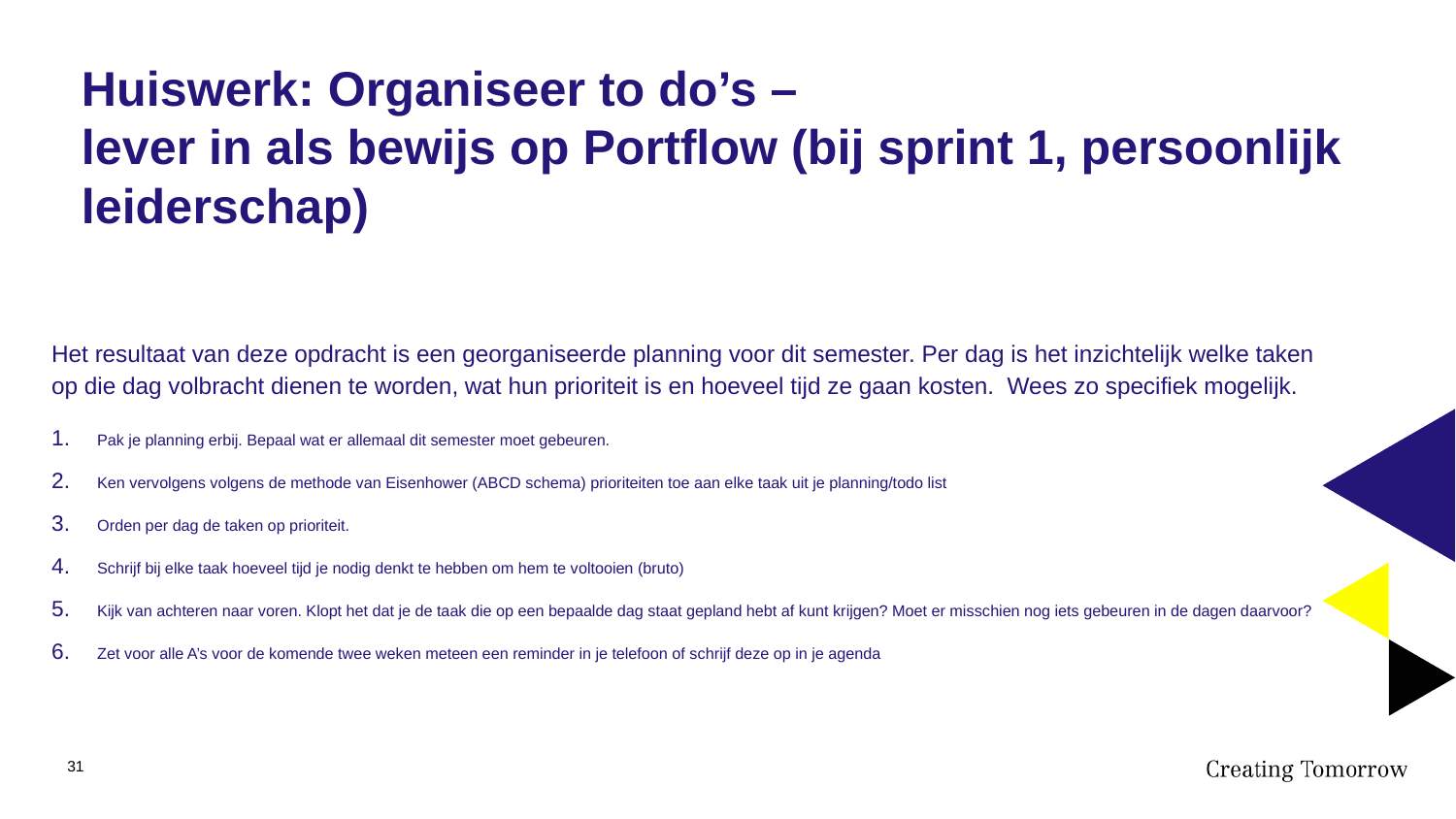

# Huiswerk: Organiseer to do’s – lever in als bewijs op Portflow (bij sprint 1, persoonlijk leiderschap)
Het resultaat van deze opdracht is een georganiseerde planning voor dit semester. Per dag is het inzichtelijk welke taken op die dag volbracht dienen te worden, wat hun prioriteit is en hoeveel tijd ze gaan kosten.  Wees zo specifiek mogelijk.
Pak je planning erbij. Bepaal wat er allemaal dit semester moet gebeuren.

Ken vervolgens volgens de methode van Eisenhower (ABCD schema) prioriteiten toe aan elke taak uit je planning/todo list
Orden per dag de taken op prioriteit.
Schrijf bij elke taak hoeveel tijd je nodig denkt te hebben om hem te voltooien (bruto)
Kijk van achteren naar voren. Klopt het dat je de taak die op een bepaalde dag staat gepland hebt af kunt krijgen? Moet er misschien nog iets gebeuren in de dagen daarvoor?
Zet voor alle A’s voor de komende twee weken meteen een reminder in je telefoon of schrijf deze op in je agenda
31